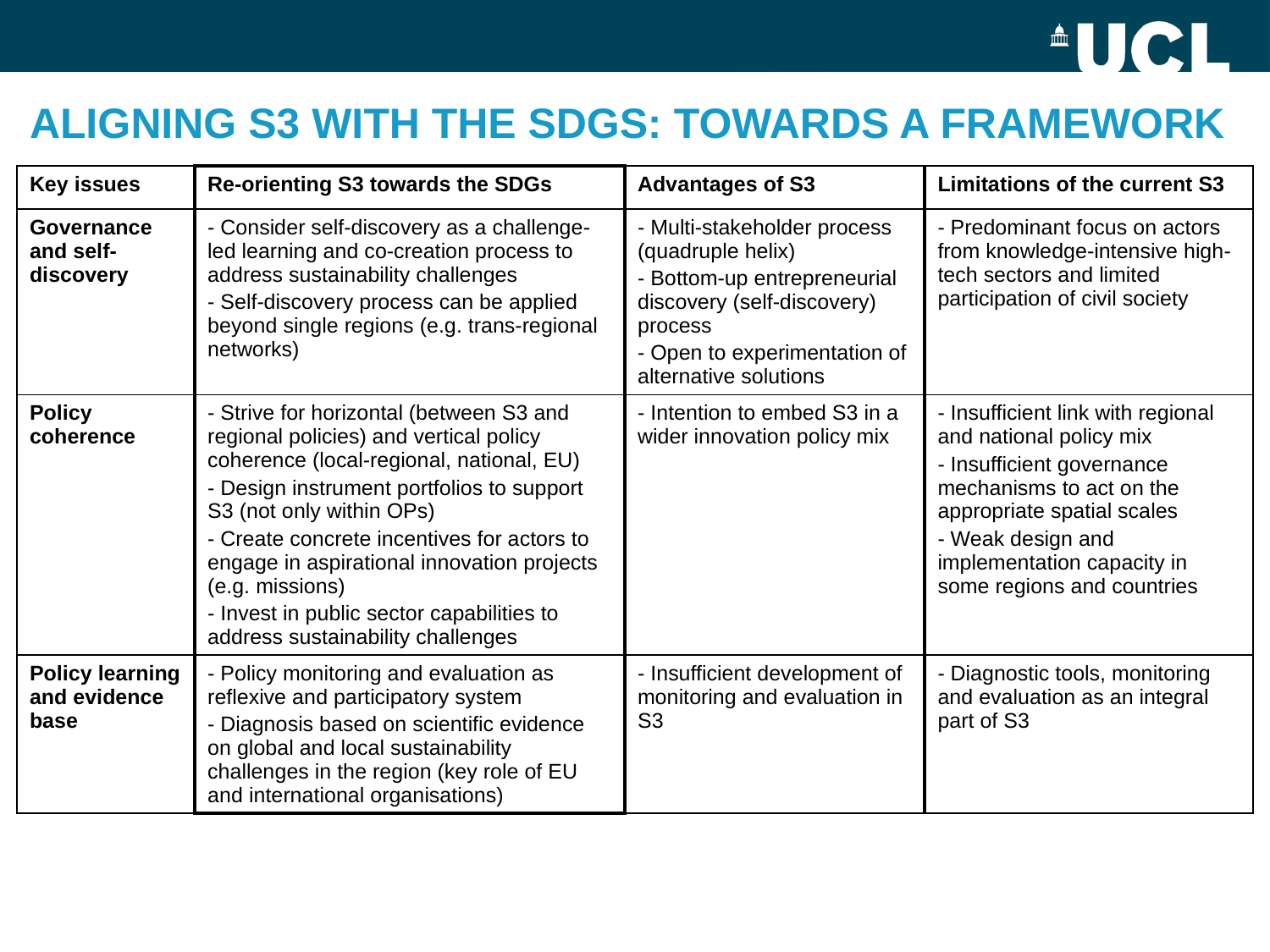

Aligning S3 with the SDGs: towards a framework
| Key issues | Re-orienting S3 towards the SDGs | Advantages of S3 | Limitations of the current S3 |
| --- | --- | --- | --- |
| Governance and self-discovery | - Consider self-discovery as a challenge-led learning and co-creation process to address sustainability challenges - Self-discovery process can be applied beyond single regions (e.g. trans-regional networks) | - Multi-stakeholder process (quadruple helix) - Bottom-up entrepreneurial discovery (self-discovery) process - Open to experimentation of alternative solutions | - Predominant focus on actors from knowledge-intensive high-tech sectors and limited participation of civil society |
| Policy coherence | - Strive for horizontal (between S3 and regional policies) and vertical policy coherence (local-regional, national, EU) - Design instrument portfolios to support S3 (not only within OPs) - Create concrete incentives for actors to engage in aspirational innovation projects (e.g. missions) - Invest in public sector capabilities to address sustainability challenges | - Intention to embed S3 in a wider innovation policy mix | - Insufficient link with regional and national policy mix - Insufficient governance mechanisms to act on the appropriate spatial scales - Weak design and implementation capacity in some regions and countries |
| Policy learning and evidence base | - Policy monitoring and evaluation as reflexive and participatory system - Diagnosis based on scientific evidence on global and local sustainability challenges in the region (key role of EU and international organisations) | - Insufficient development of monitoring and evaluation in S3 | - Diagnostic tools, monitoring and evaluation as an integral part of S3 |